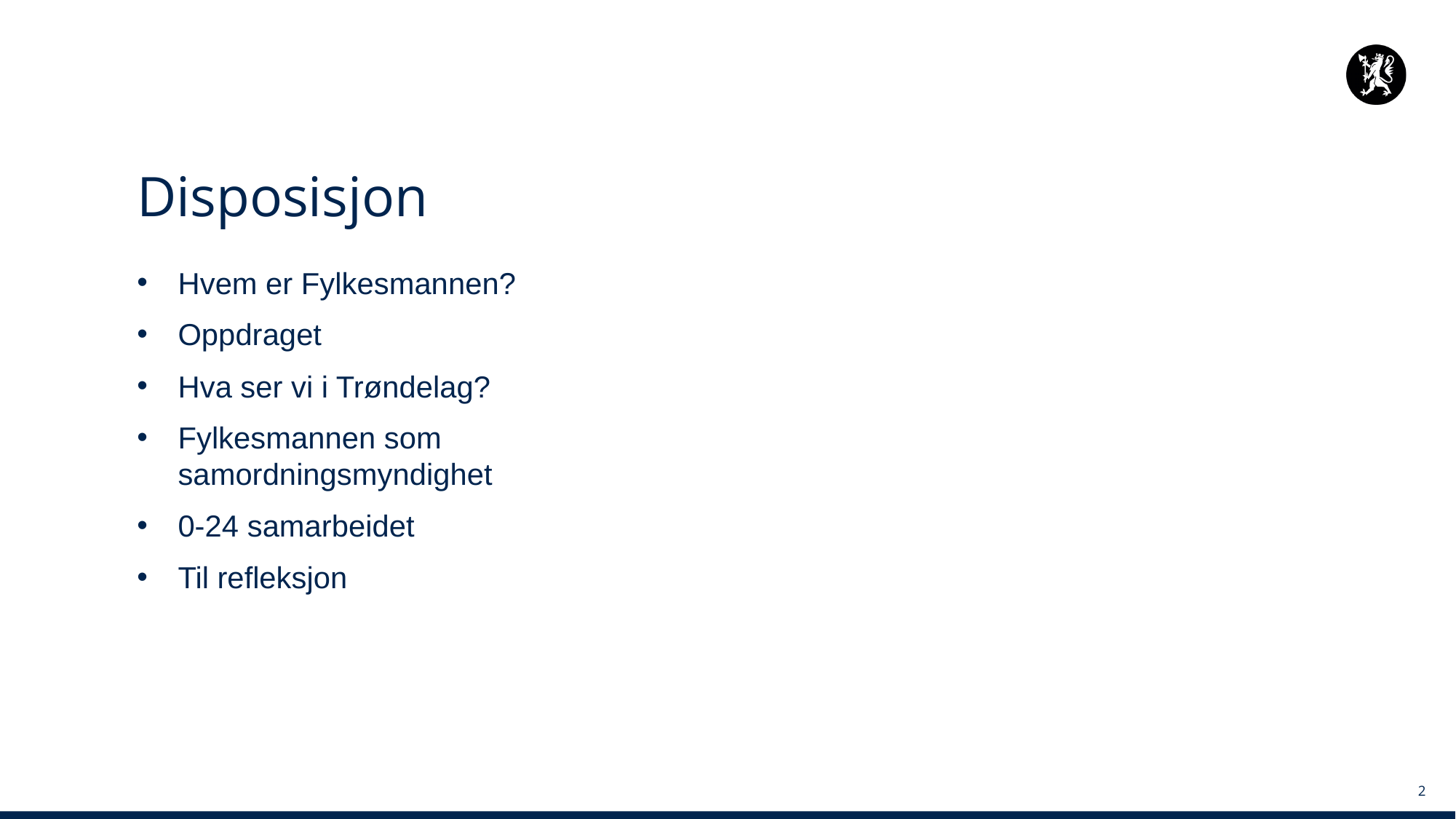

# Disposisjon

Hvem er Fylkesmannen?
Oppdraget
Hva ser vi i Trøndelag?
Fylkesmannen som samordningsmyndighet
0-24 samarbeidet
Til refleksjon